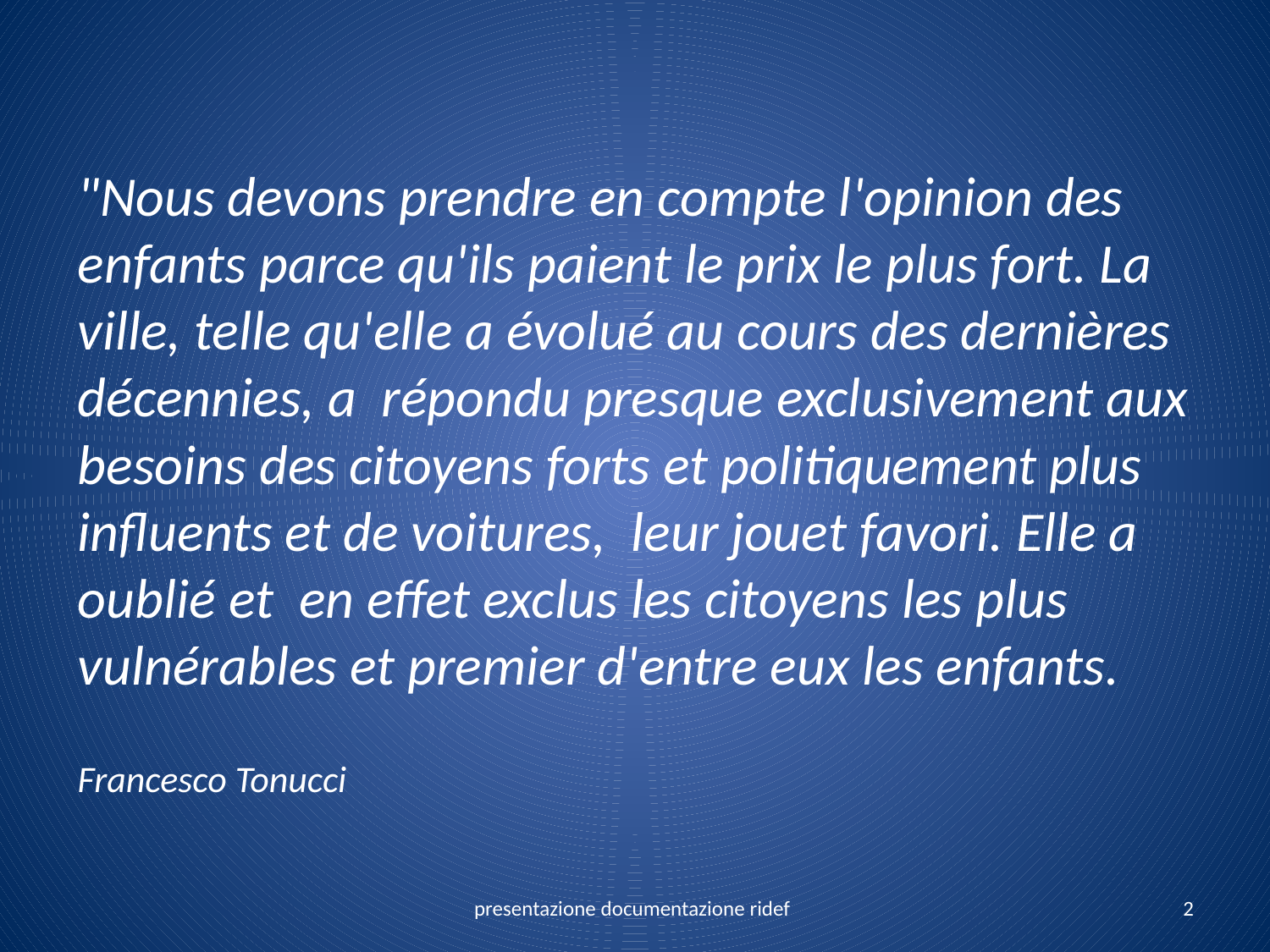

"Nous devons prendre en compte l'opinion des enfants parce qu'ils paient le prix le plus fort. La ville, telle qu'elle a évolué au cours des dernières décennies, a  répondu presque exclusivement aux besoins des citoyens forts et politiquement plus influents et de voitures,  leur jouet favori. Elle a oublié et  en effet exclus les citoyens les plus vulnérables et premier d'entre eux les enfants.

Francesco Tonucci

presentazione documentazione ridef
2